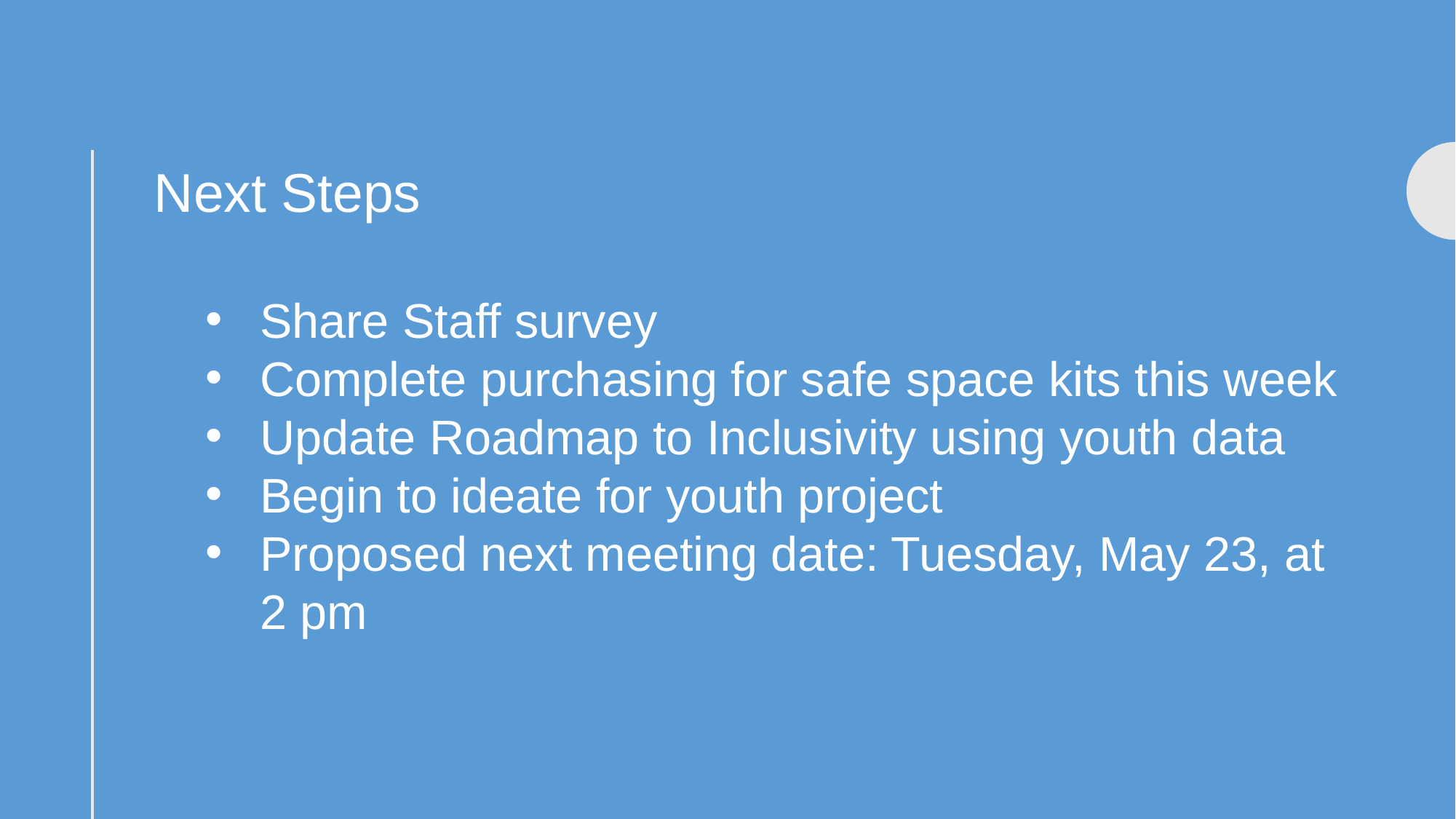

Next Steps
Share Staff survey
Complete purchasing for safe space kits this week
Update Roadmap to Inclusivity using youth data
Begin to ideate for youth project
Proposed next meeting date: Tuesday, May 23, at 2 pm